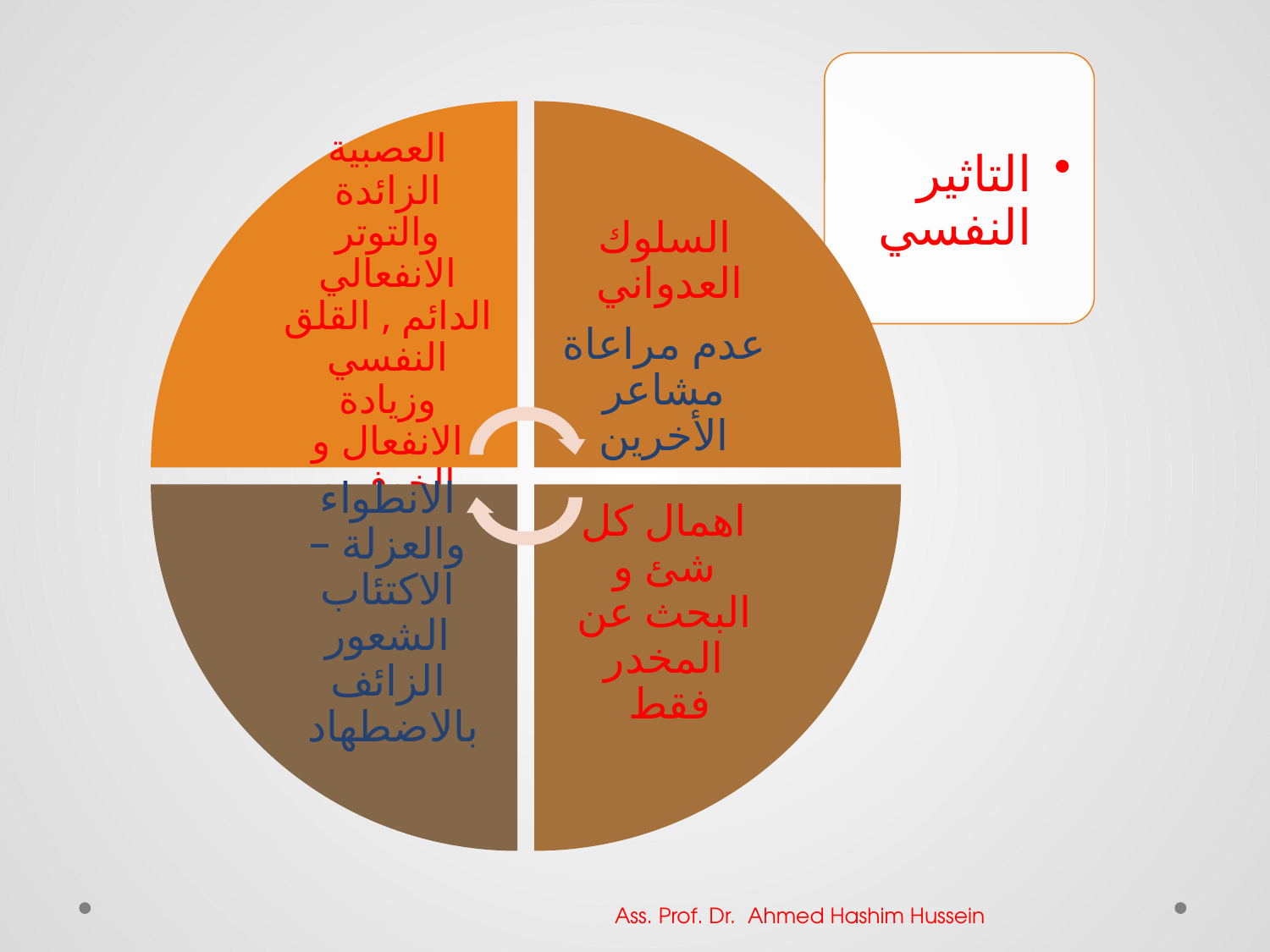

التاثير النفسي
العصبية الزائدة والتوتر الانفعالي الدائم , القلق النفسي وزيادة الانفعال و الخوف و الاضطراب
السلوك العدواني
عدم مراعاة مشاعر الأخرين
اهمال كل شئ و البحث عن المخدر فقط
الانطواء والعزلة – الاكتئاب الشعور الزائف بالاضطهاد
Ass. Prof. Dr.  Ahmed Hashim Hussein